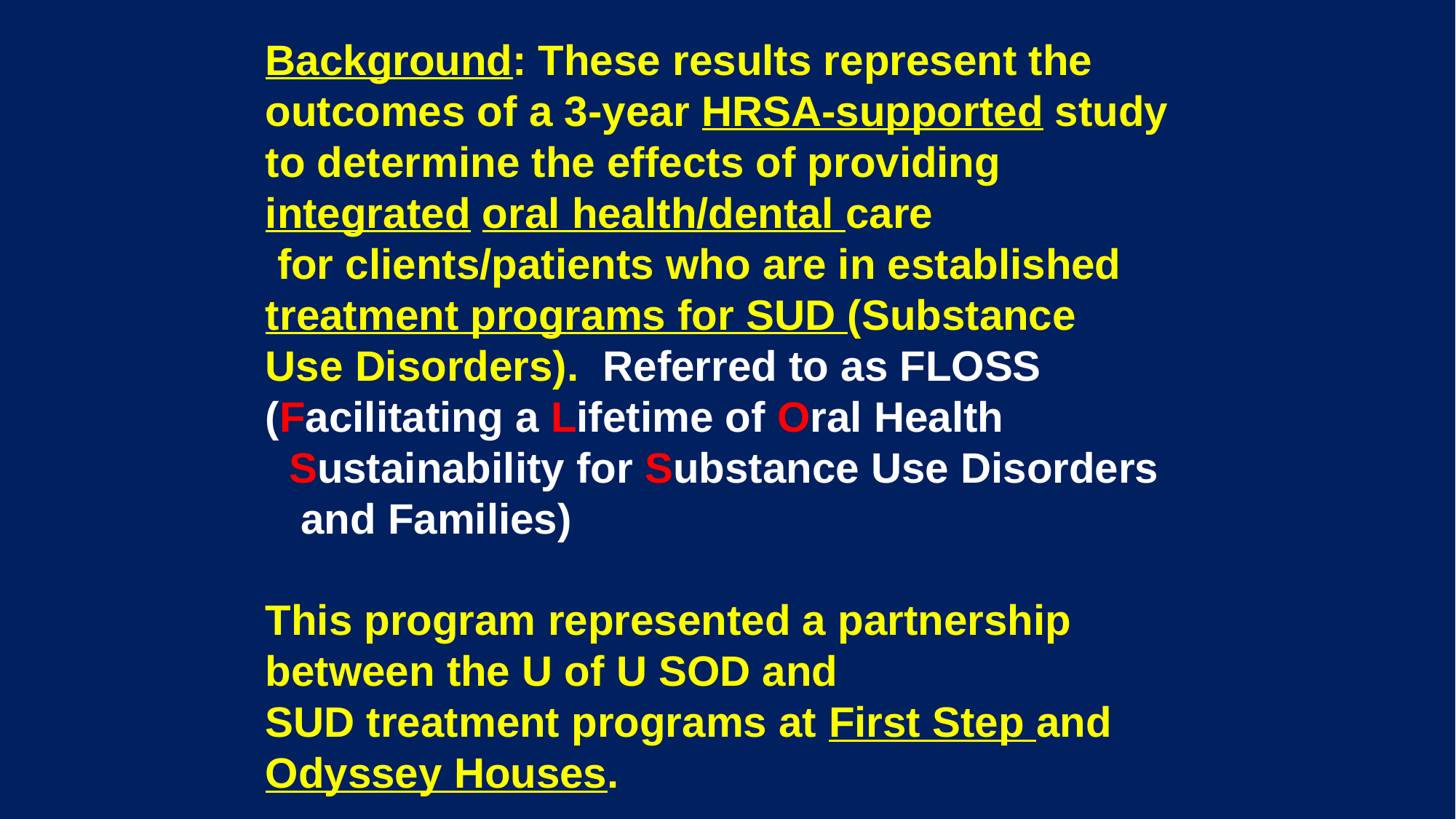

Background: These results represent the  outcomes of a 3-year HRSA-supported study to determine the effects of providing integrated oral health/dental care
 for clients/patients who are in established treatment programs for SUD (Substance
Use Disorders).  Referred to as FLOSS
(Facilitating a Lifetime of Oral Health
  Sustainability for Substance Use Disorders
   and Families)

This program represented a partnership between the U of U SOD and
SUD treatment programs at First Step and Odyssey Houses.